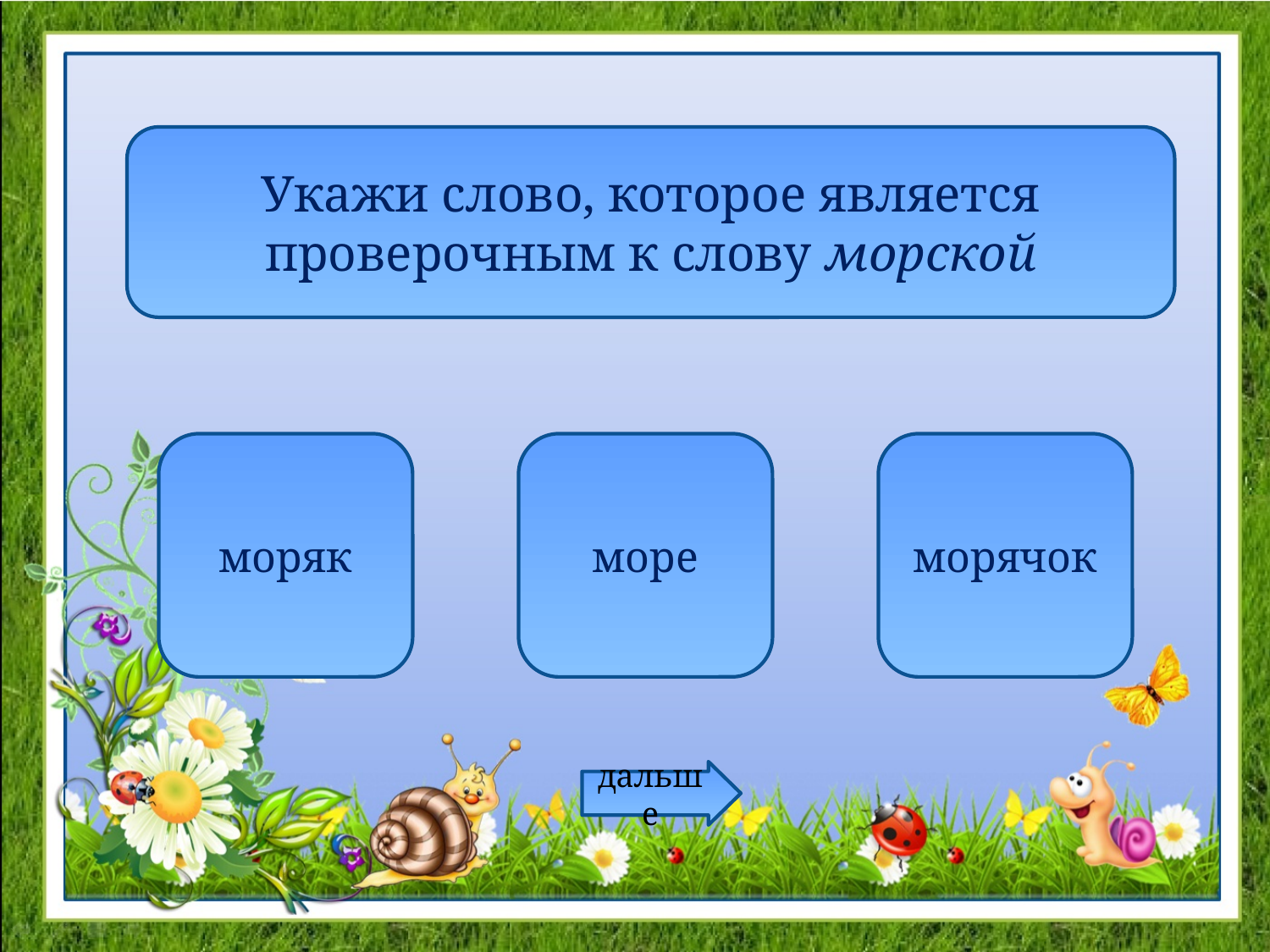

Укажи слово, которое является проверочным к слову морской
моряк
море
морячок
дальше